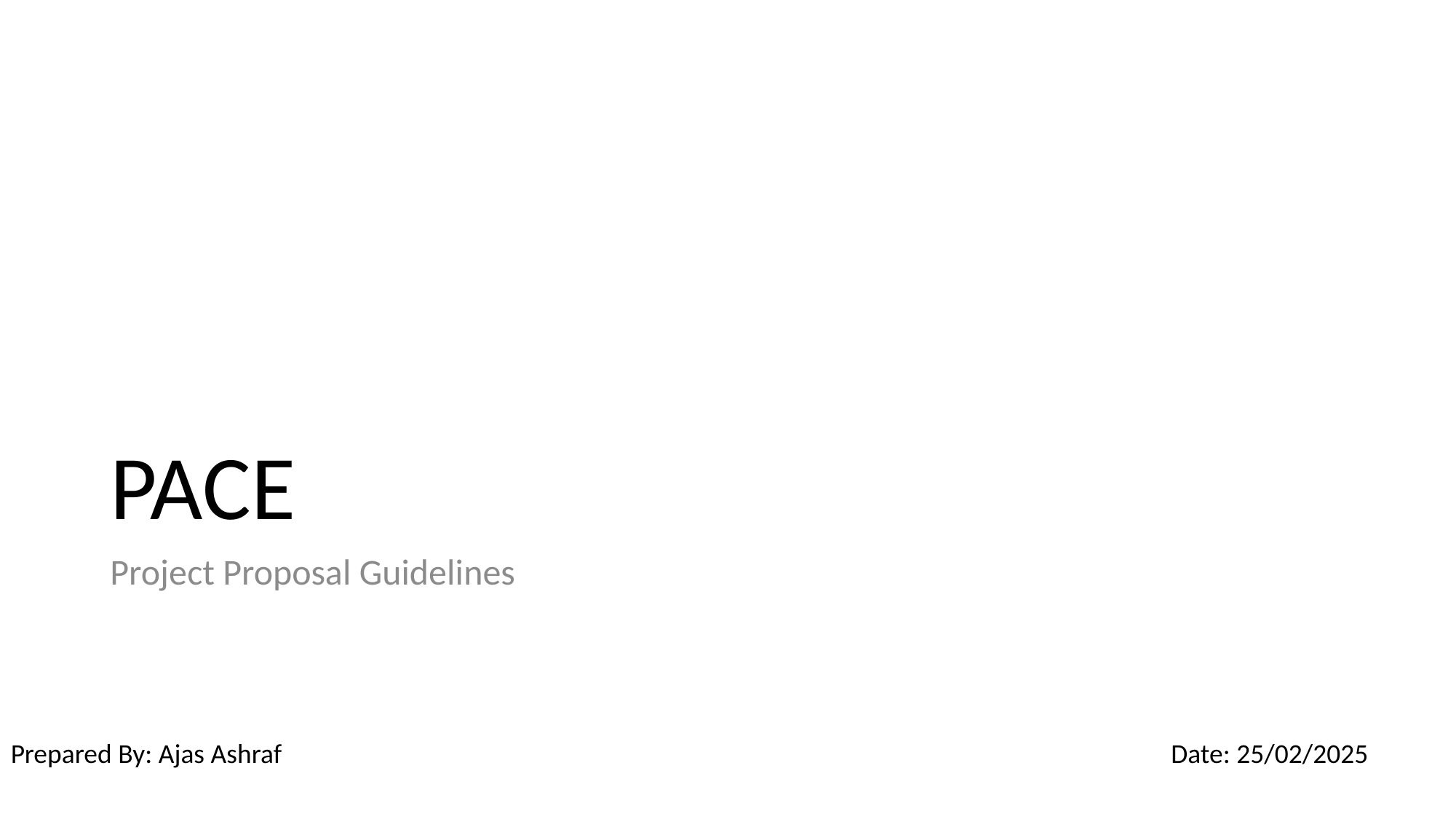

# PACE
Project Proposal Guidelines

Prepared By: Ajas Ashraf
Date: 25/02/2025